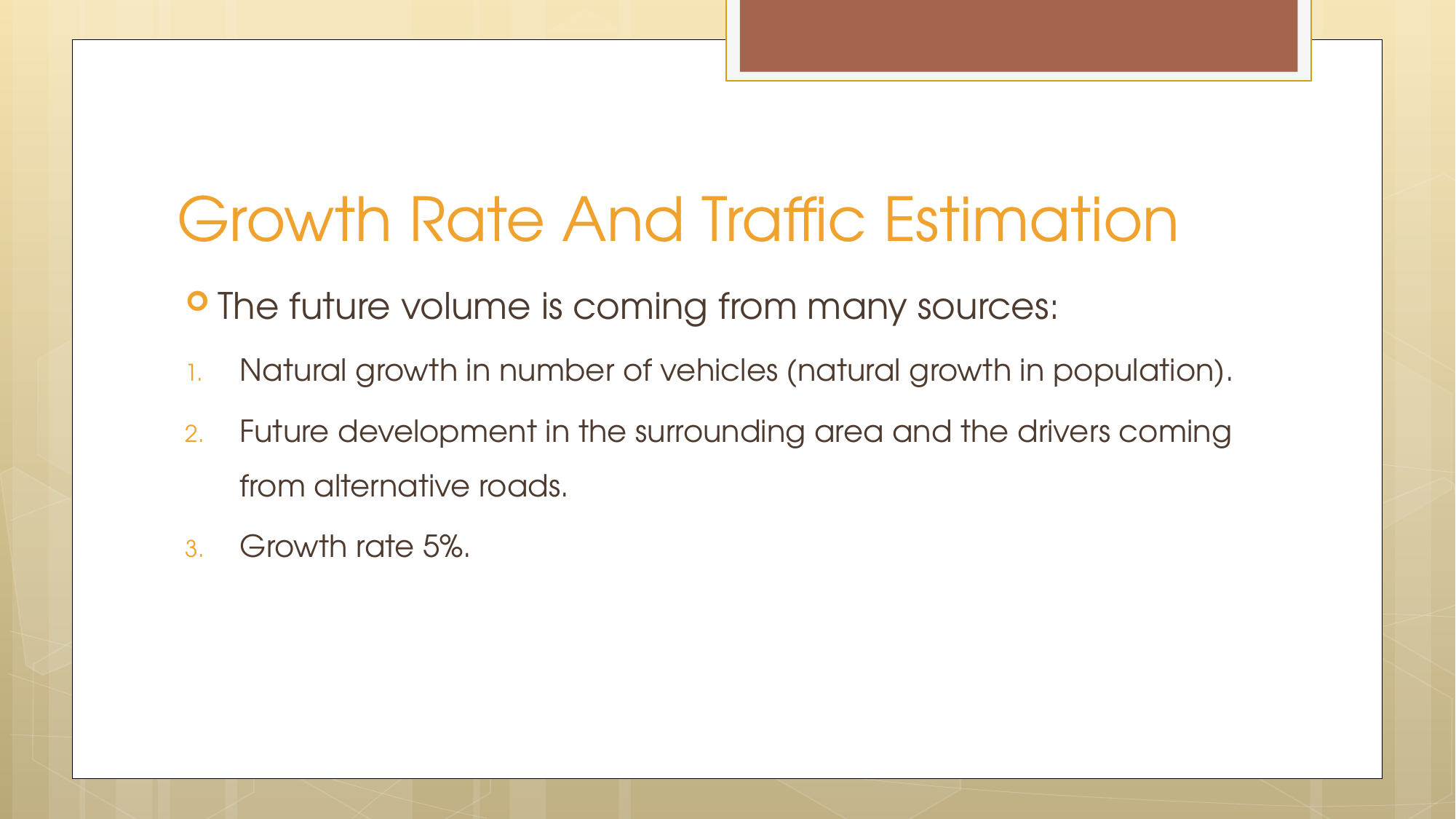

# Growth Rate And Traffic Estimation
The future volume is coming from many sources:
Natural growth in number of vehicles (natural growth in population).
Future development in the surrounding area and the drivers coming from alternative roads.
Growth rate 5%.